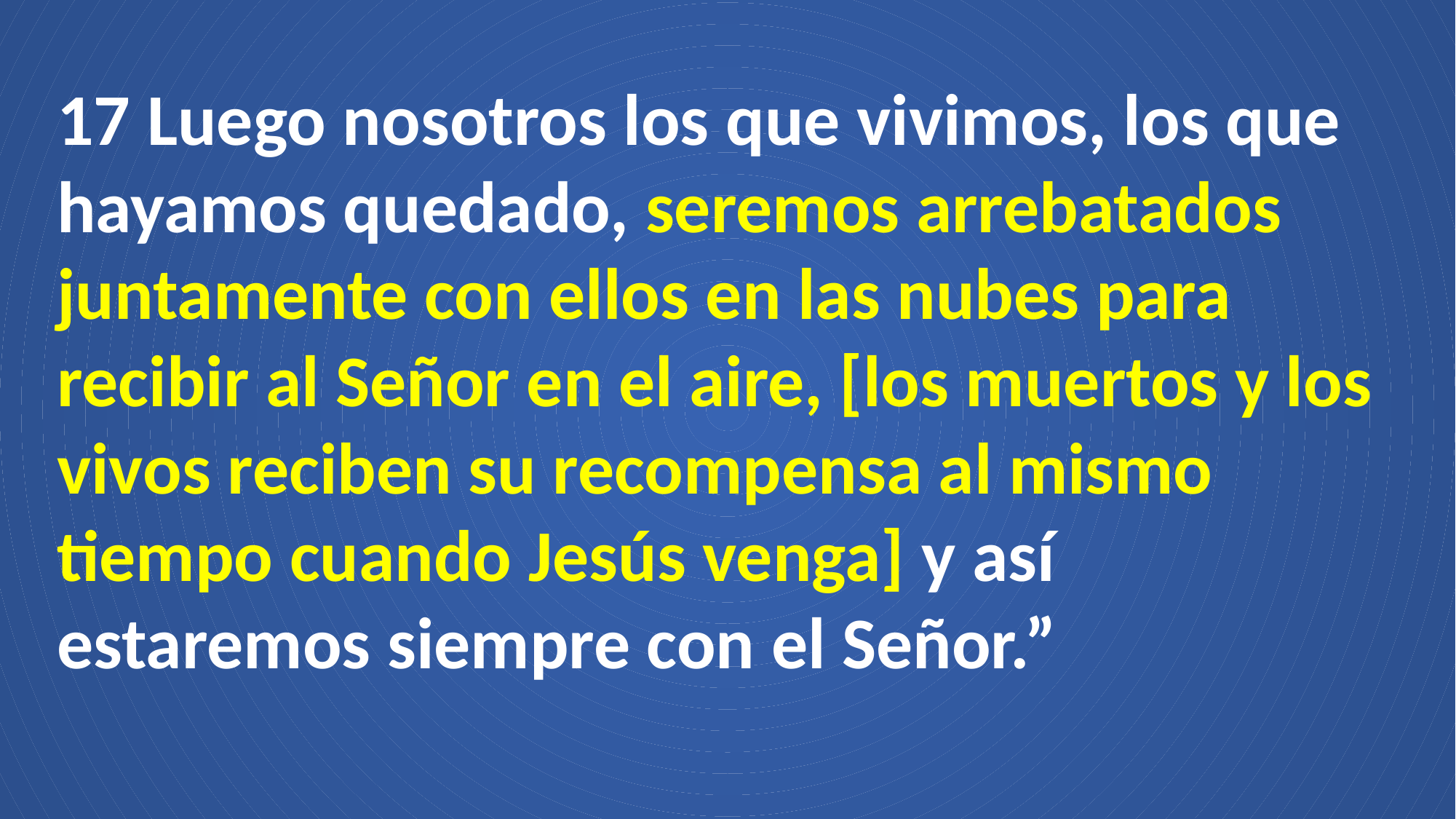

17 Luego nosotros los que vivimos, los que hayamos quedado, seremos arrebatados juntamente con ellos en las nubes para recibir al Señor en el aire, [los muertos y los vivos reciben su recompensa al mismo tiempo cuando Jesús venga] y así estaremos siempre con el Señor.”